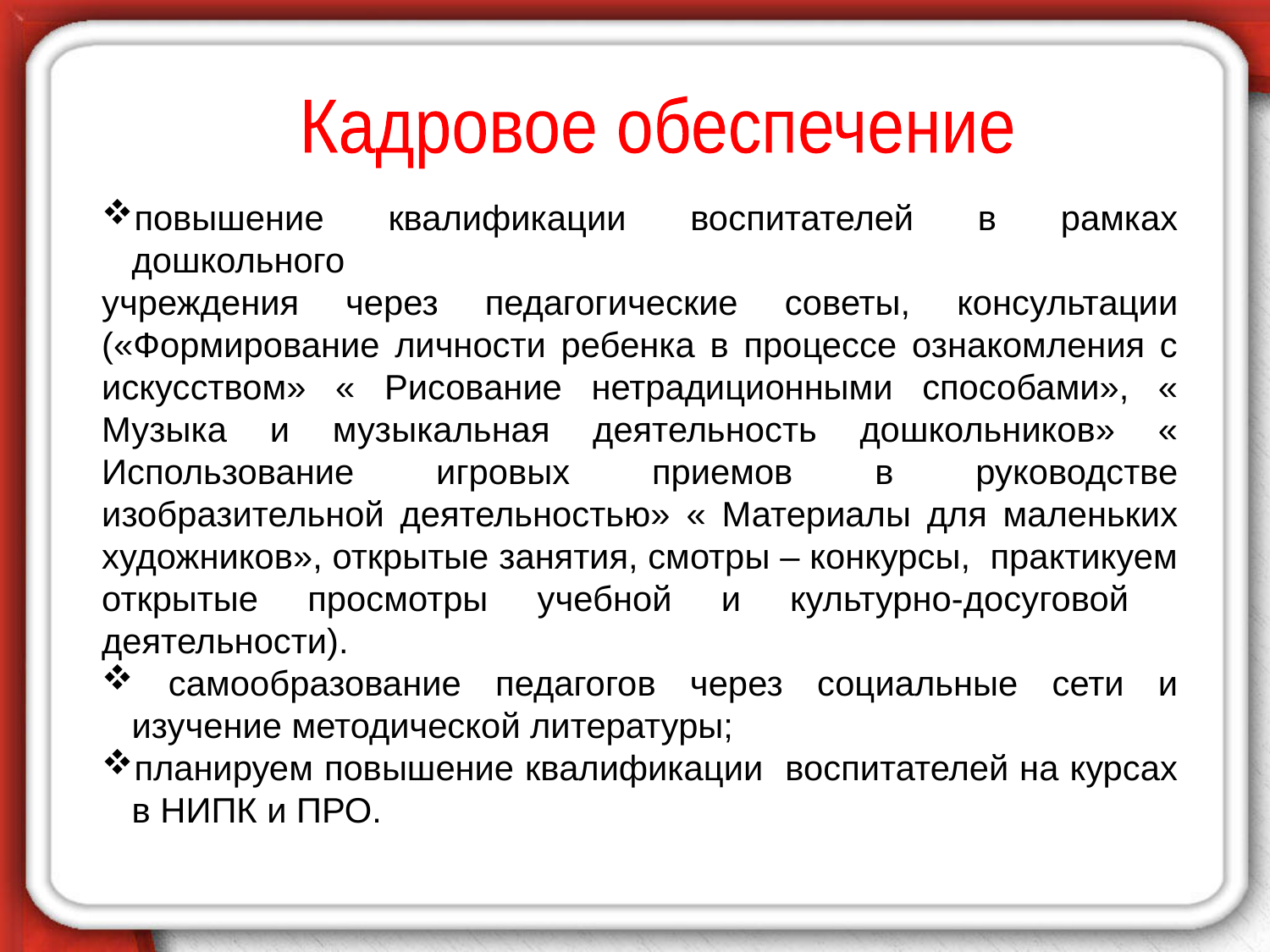

Кадровое обеспечение
повышение квалификации воспитателей в рамках дошкольного
учреждения через педагогические советы, консультации («Формирование личности ребенка в процессе ознакомления с искусством» « Рисование нетрадиционными способами», « Музыка и музыкальная деятельность дошкольников» « Использование игровых приемов в руководстве изобразительной деятельностью» « Материалы для маленьких художников», открытые занятия, смотры – конкурсы,  практикуем открытые просмотры учебной и культурно-досуговой  деятельности).
 самообразование педагогов через социальные сети и изучение методической литературы;
планируем повышение квалификации  воспитателей на курсах в НИПК и ПРО.